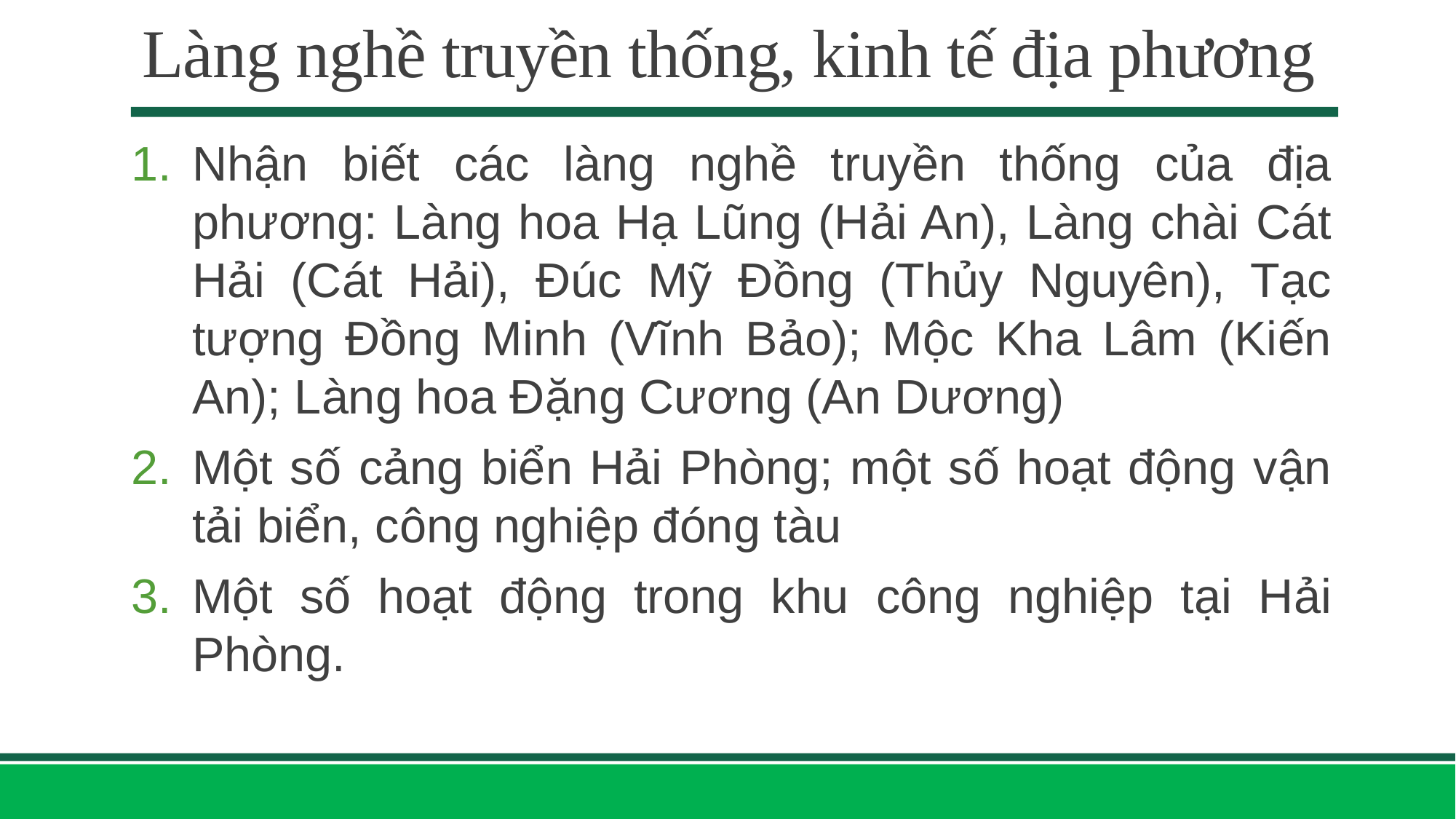

# Làng nghề truyền thống, kinh tế địa phương
Nhận biết các làng nghề truyền thống của địa phương: Làng hoa Hạ Lũng (Hải An), Làng chài Cát Hải (Cát Hải), Đúc Mỹ Đồng (Thủy Nguyên), Tạc tượng Đồng Minh (Vĩnh Bảo); Mộc Kha Lâm (Kiến An); Làng hoa Đặng Cương (An Dương)
Một số cảng biển Hải Phòng; một số hoạt động vận tải biển, công nghiệp đóng tàu
Một số hoạt động trong khu công nghiệp tại Hải Phòng.